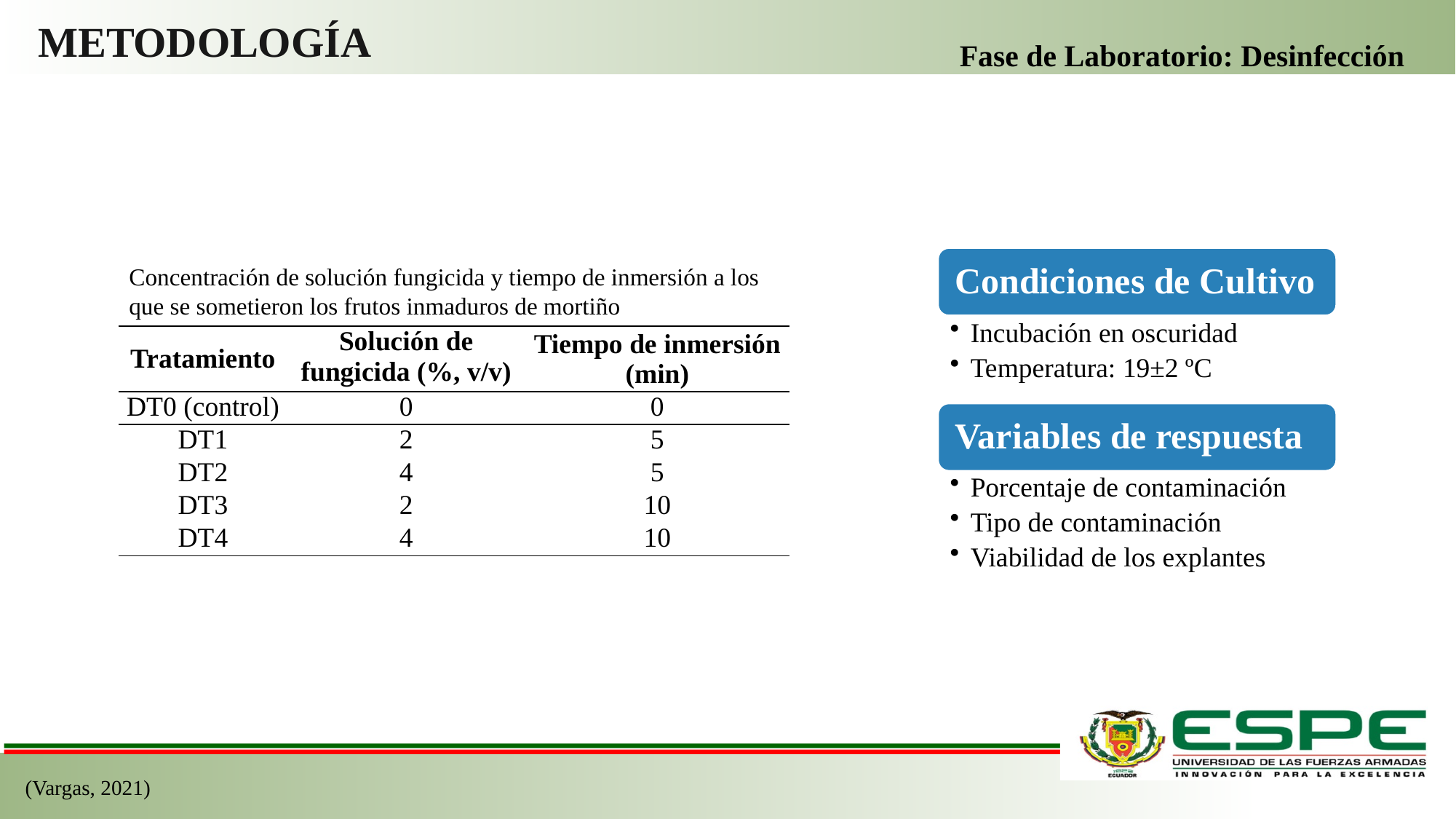

# METODOLOGÍA
Fase de Laboratorio: Desinfección
Condiciones de Cultivo
Incubación en oscuridad
Temperatura: 19±2 ºC
Variables de respuesta
Porcentaje de contaminación
Tipo de contaminación
Viabilidad de los explantes
Concentración de solución fungicida y tiempo de inmersión a los que se sometieron los frutos inmaduros de mortiño
| Tratamiento | Solución de fungicida (%, v/v) | Tiempo de inmersión (min) |
| --- | --- | --- |
| DT0 (control) | 0 | 0 |
| DT1 | 2 | 5 |
| DT2 | 4 | 5 |
| DT3 | 2 | 10 |
| DT4 | 4 | 10 |
(Vargas, 2021)